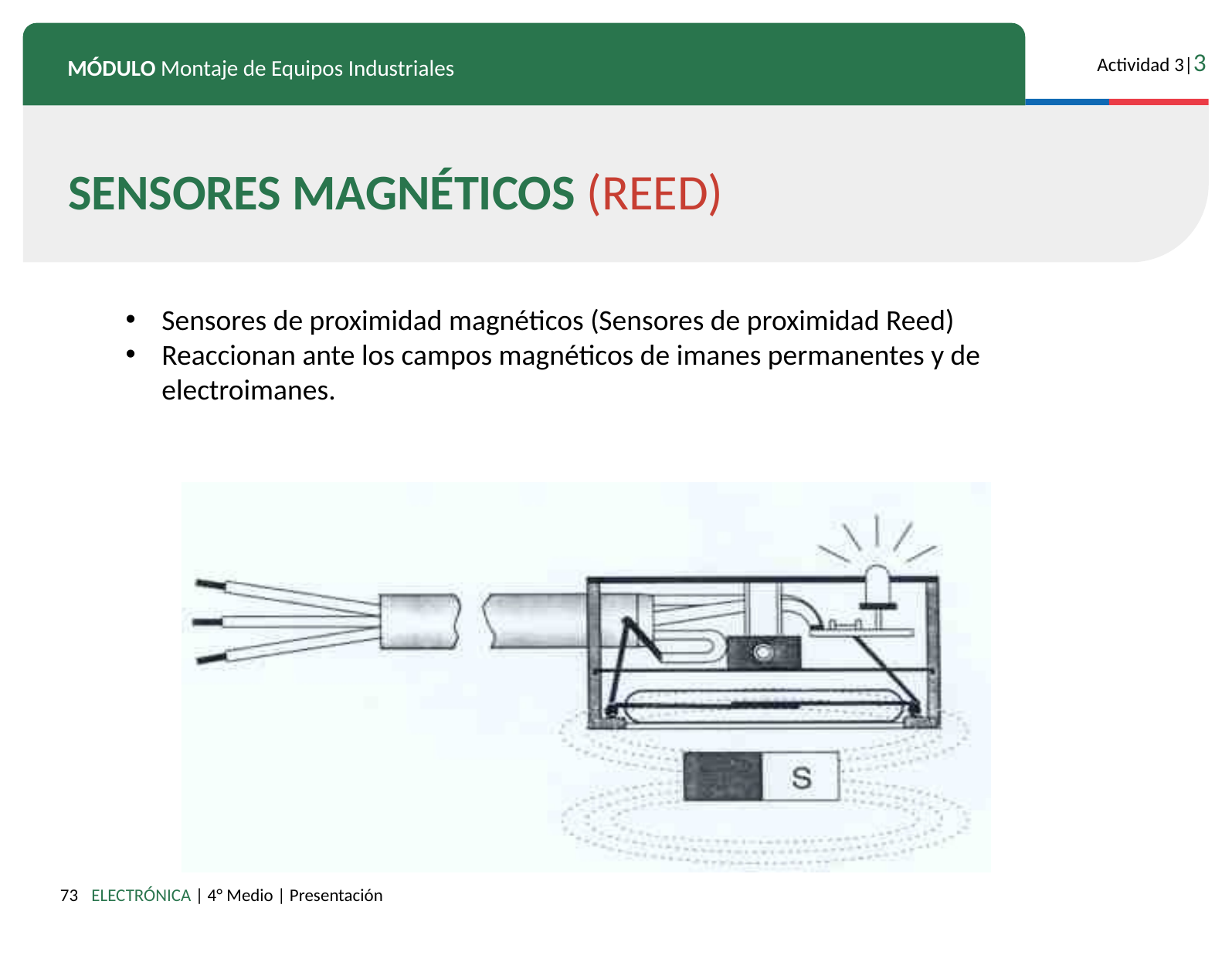

SENSORES MAGNÉTICOS (REED)
Sensores de proximidad magnéticos (Sensores de proximidad Reed)
Reaccionan ante los campos magnéticos de imanes permanentes y de  electroimanes.